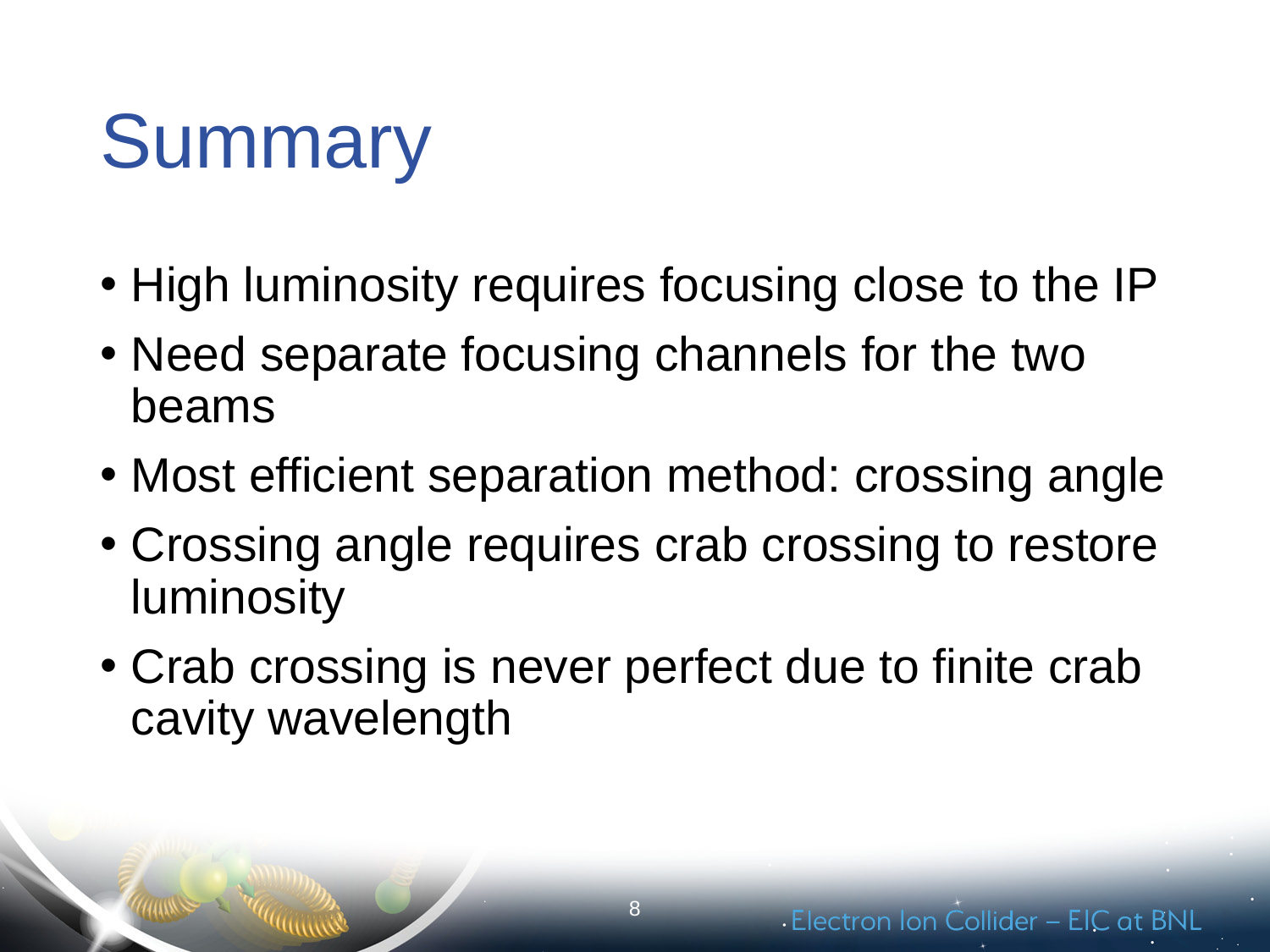

# Summary
High luminosity requires focusing close to the IP
Need separate focusing channels for the two beams
Most efficient separation method: crossing angle
Crossing angle requires crab crossing to restore luminosity
Crab crossing is never perfect due to finite crab cavity wavelength
8